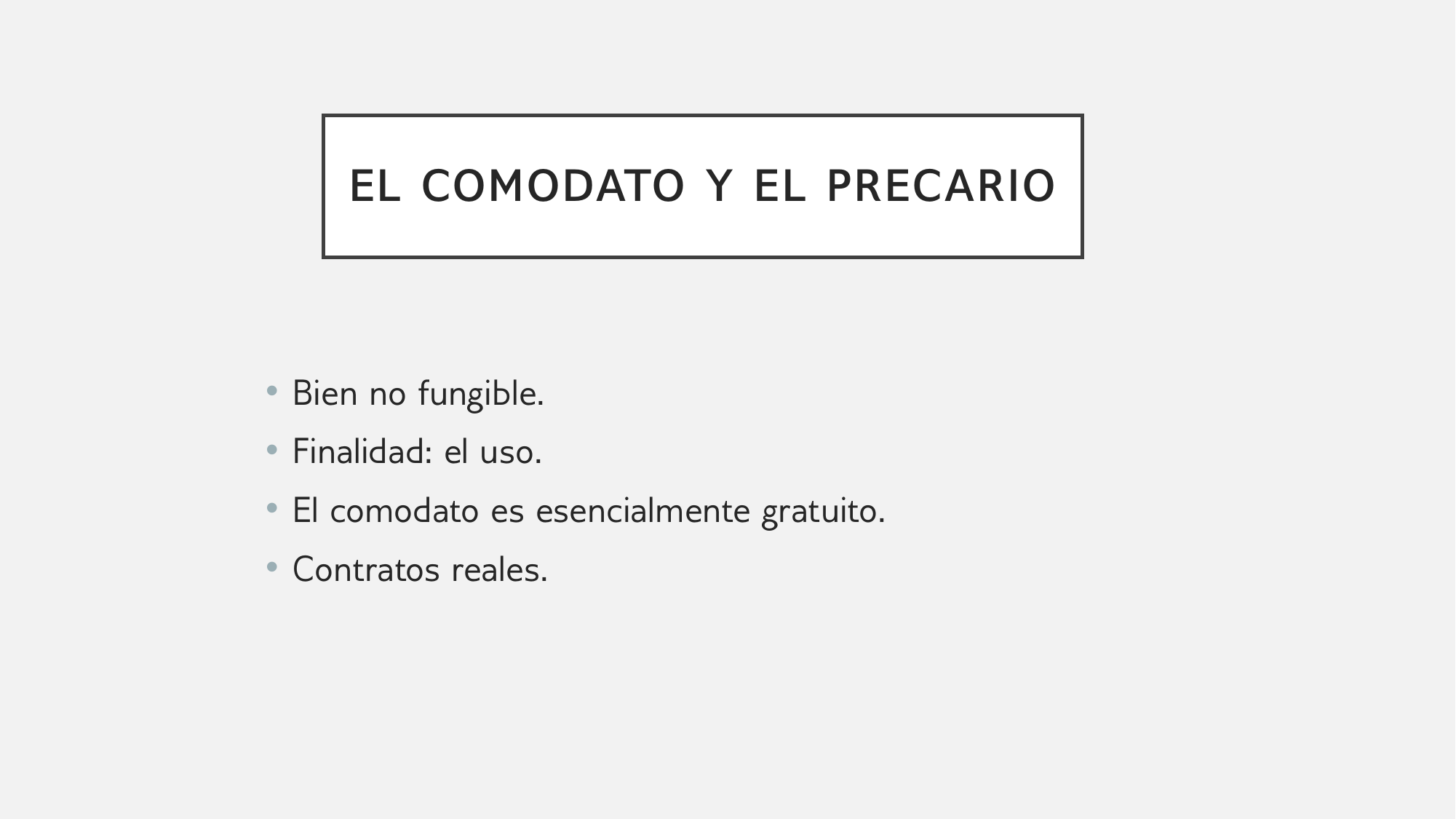

# EL COMODATO Y EL PRECARIO

Bien no fungible.
Finalidad: el uso.
El comodato es esencialmente gratuito.
Contratos reales.